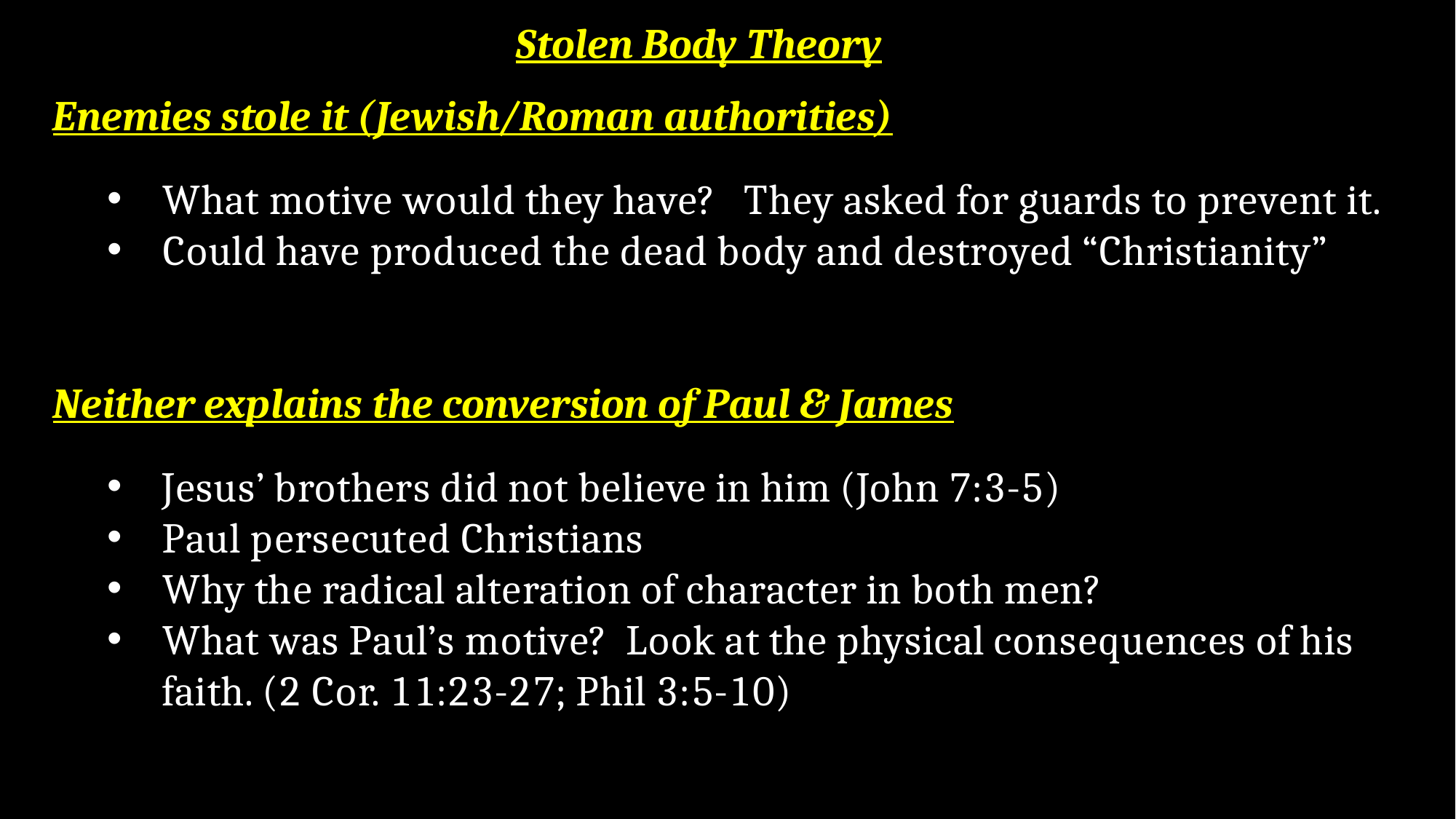

Stolen Body Theory

Enemies stole it (Jewish/Roman authorities)

What motive would they have?   They asked for guards to prevent it.
Could have produced the dead body and destroyed “Christianity”

Neither explains the conversion of Paul & James

Jesus’ brothers did not believe in him (John 7:3-5)
Paul persecuted Christians
Why the radical alteration of character in both men?
What was Paul’s motive?  Look at the physical consequences of his faith. (2 Cor. 11:23-27; Phil 3:5-10)